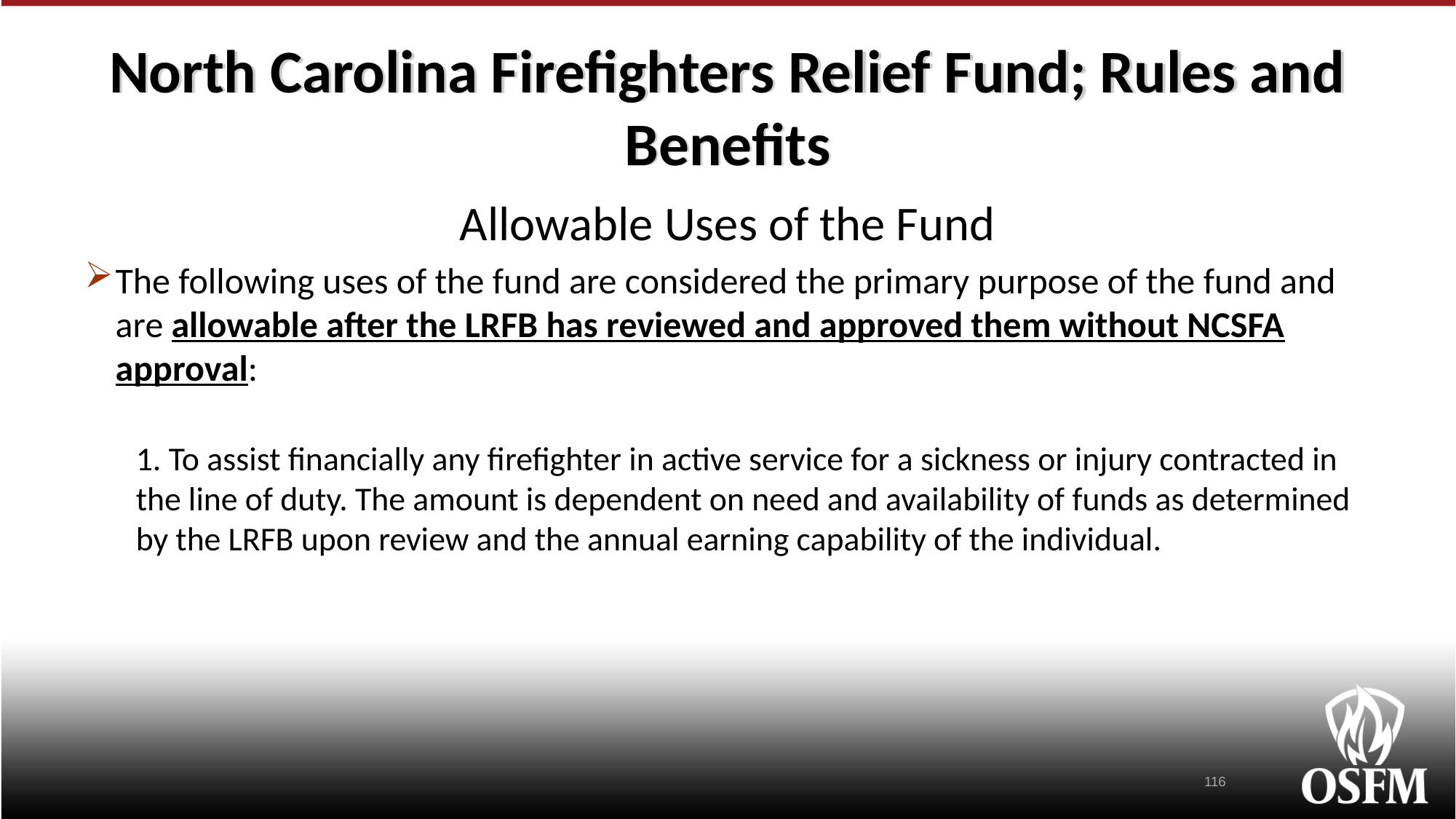

# North Carolina Firefighters Relief Fund; Rules and Benefits
Allowable Uses of the Fund
The following uses of the fund are considered the primary purpose of the fund and are allowable after the LRFB has reviewed and approved them without NCSFA approval:

1. To assist financially any firefighter in active service for a sickness or injury contracted in the line of duty. The amount is dependent on need and availability of funds as determined by the LRFB upon review and the annual earning capability of the individual.

116